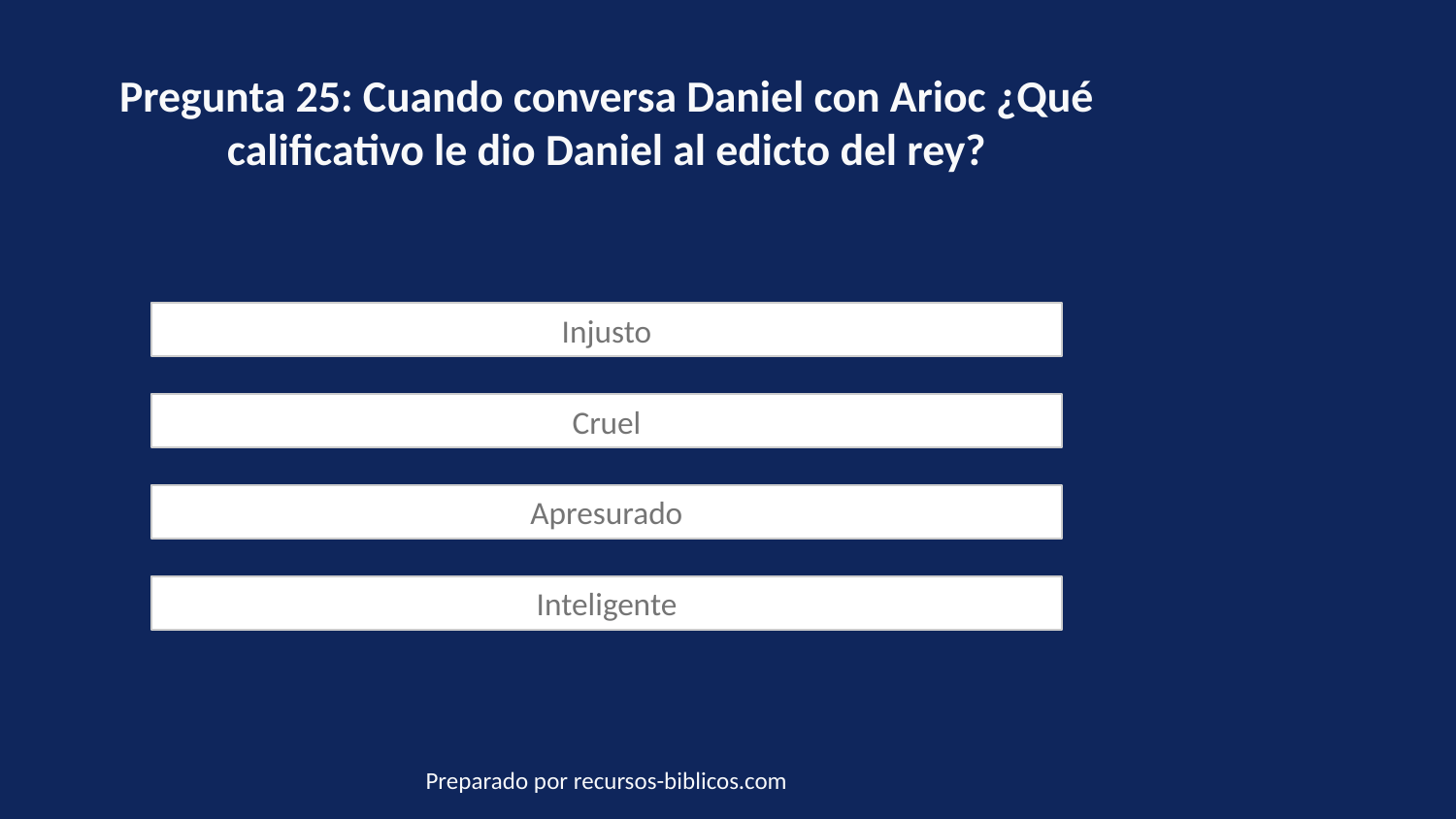

Pregunta 25: Cuando conversa Daniel con Arioc ¿Qué calificativo le dio Daniel al edicto del rey?
Injusto
Cruel
Apresurado
Inteligente
Preparado por recursos-biblicos.com